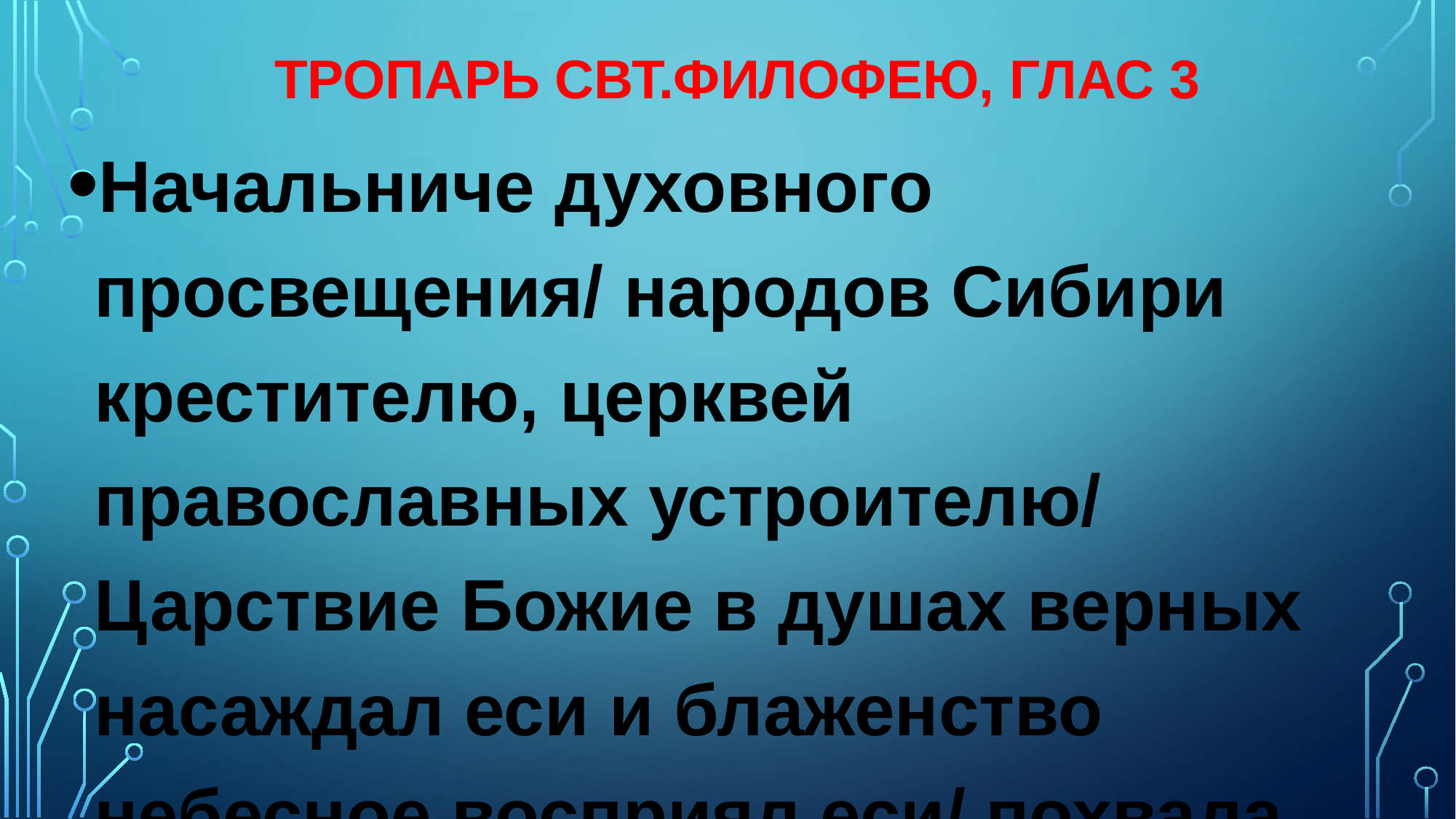

# ТРОПАРЬ свт.Филофею, глас 3
Начальниче духовного просвещения/ народов Сибири крестителю, церквей православных устроителю/ Царствие Божие в душах верных насаждал еси и блаженство небесное восприял еси/ похвала Сибири, святителю Филофее/ моли Христа  Бога спастися душам нашим.